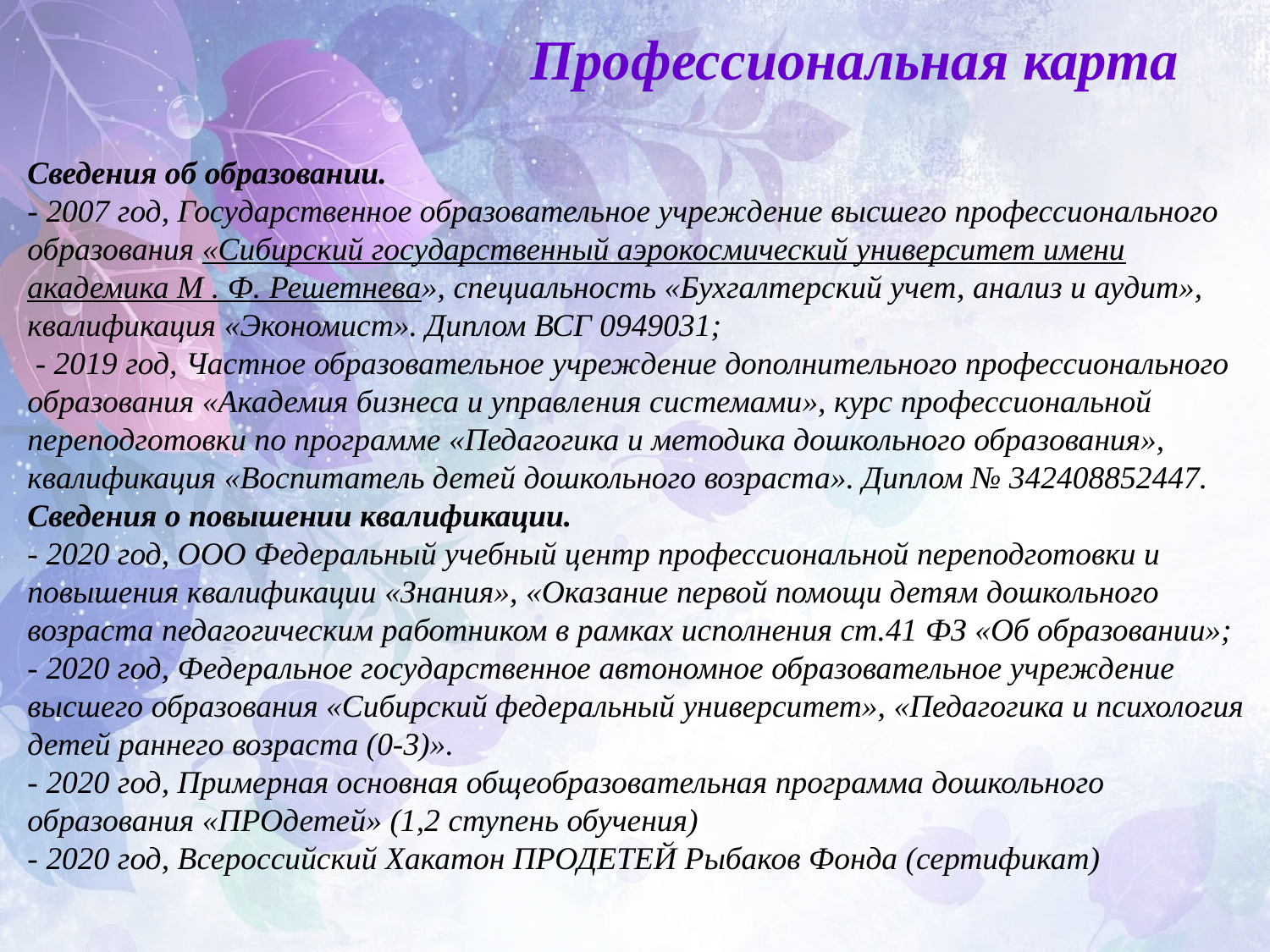

# Профессиональная карта
Сведения об образовании.
- 2007 год, Государственное образовательное учреждение высшего профессионального образования «Сибирский государственный аэрокосмический университет имени академика М . Ф. Решетнева», специальность «Бухгалтерский учет, анализ и аудит», квалификация «Экономист». Диплом ВСГ 0949031;
 - 2019 год, Частное образовательное учреждение дополнительного профессионального образования «Академия бизнеса и управления системами», курс профессиональной переподготовки по программе «Педагогика и методика дошкольного образования», квалификация «Воспитатель детей дошкольного возраста». Диплом № 342408852447.
Сведения о повышении квалификации.
- 2020 год, ООО Федеральный учебный центр профессиональной переподготовки и повышения квалификации «Знания», «Оказание первой помощи детям дошкольного возраста педагогическим работником в рамках исполнения ст.41 ФЗ «Об образовании»;
- 2020 год, Федеральное государственное автономное образовательное учреждение высшего образования «Сибирский федеральный университет», «Педагогика и психология детей раннего возраста (0-3)».
- 2020 год, Примерная основная общеобразовательная программа дошкольного образования «ПРОдетей» (1,2 ступень обучения)
- 2020 год, Всероссийский Хакатон ПРОДЕТЕЙ Рыбаков Фонда (сертификат)